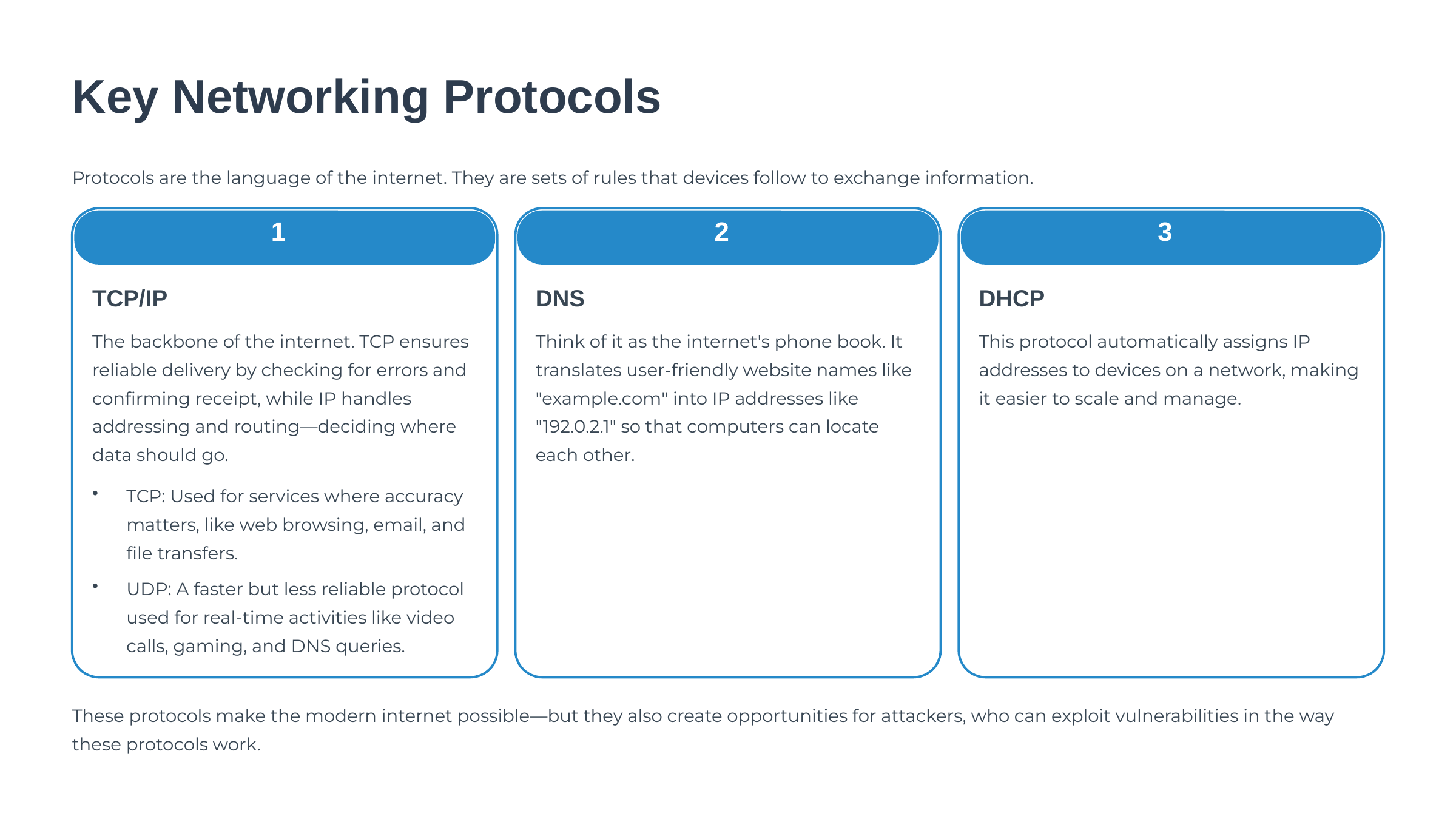

Key Networking Protocols
Protocols are the language of the internet. They are sets of rules that devices follow to exchange information.

1
2
3
TCP/IP
DNS
DHCP
The backbone of the internet. TCP ensures reliable delivery by checking for errors and confirming receipt, while IP handles addressing and routing—deciding where data should go.
Think of it as the internet's phone book. It translates user-friendly website names like "example.com" into IP addresses like "192.0.2.1" so that computers can locate each other.
This protocol automatically assigns IP addresses to devices on a network, making it easier to scale and manage.
TCP: Used for services where accuracy matters, like web browsing, email, and file transfers.
UDP: A faster but less reliable protocol used for real-time activities like video calls, gaming, and DNS queries.
These protocols make the modern internet possible—but they also create opportunities for attackers, who can exploit vulnerabilities in the way these protocols work.